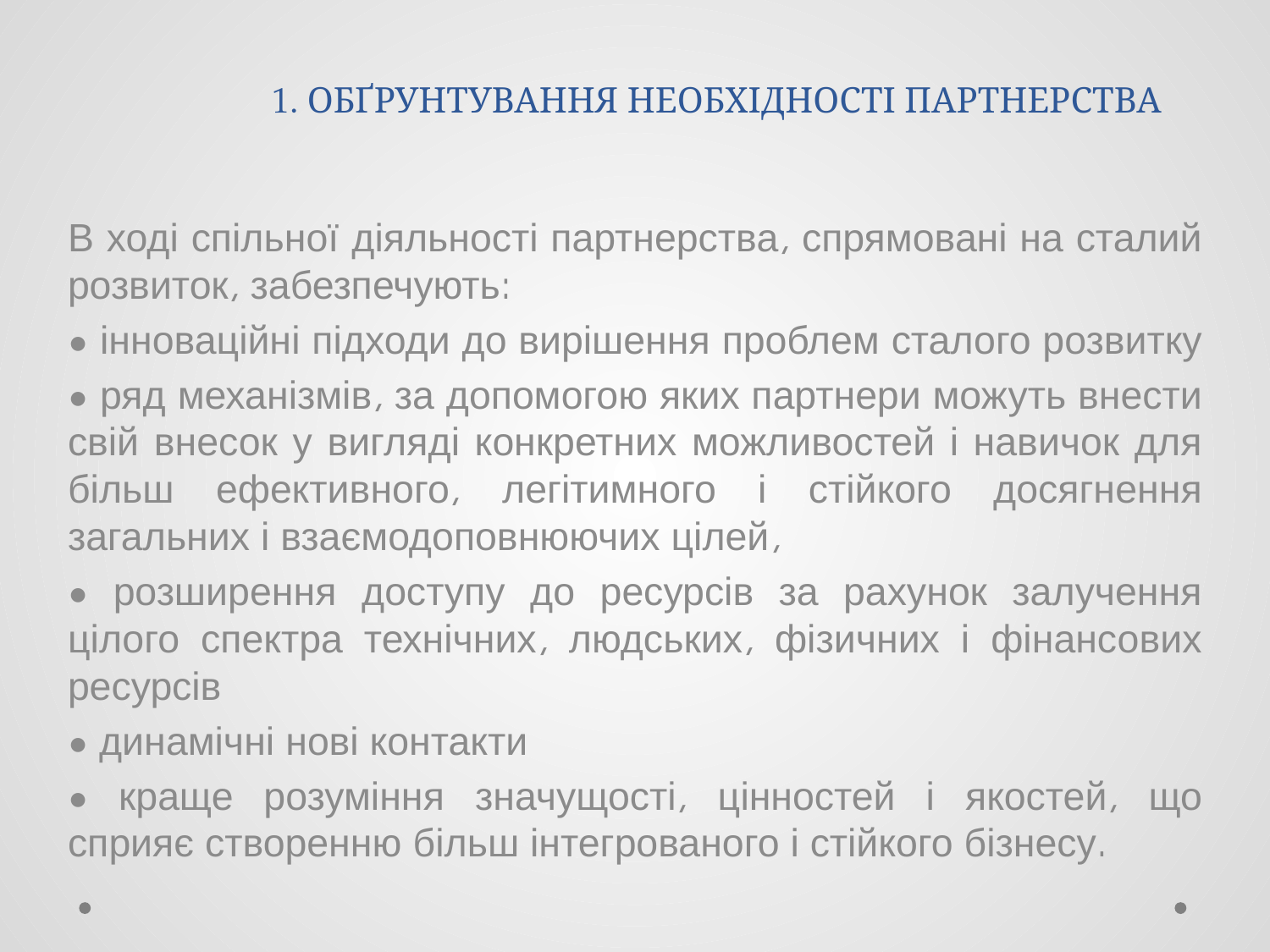

# 1. ОБҐРУНТУВАННЯ НЕОБХІДНОСТІ ПАРТНЕРСТВА
В ході спільної діяльності партнерства, спрямовані на сталий розвиток, забезпечують:
• інноваційні підходи до вирішення проблем сталого розвитку
• ряд механізмів, за допомогою яких партнери можуть внести свій внесок у вигляді конкретних можливостей і навичок для більш ефективного, легітимного і стійкого досягнення загальних і взаємодоповнюючих цілей,
• розширення доступу до ресурсів за рахунок залучення цілого спектра технічних, людських, фізичних і фінансових ресурсів
• динамічні нові контакти
• краще розуміння значущості, цінностей і якостей, що сприяє створенню більш інтегрованого і стійкого бізнесу.